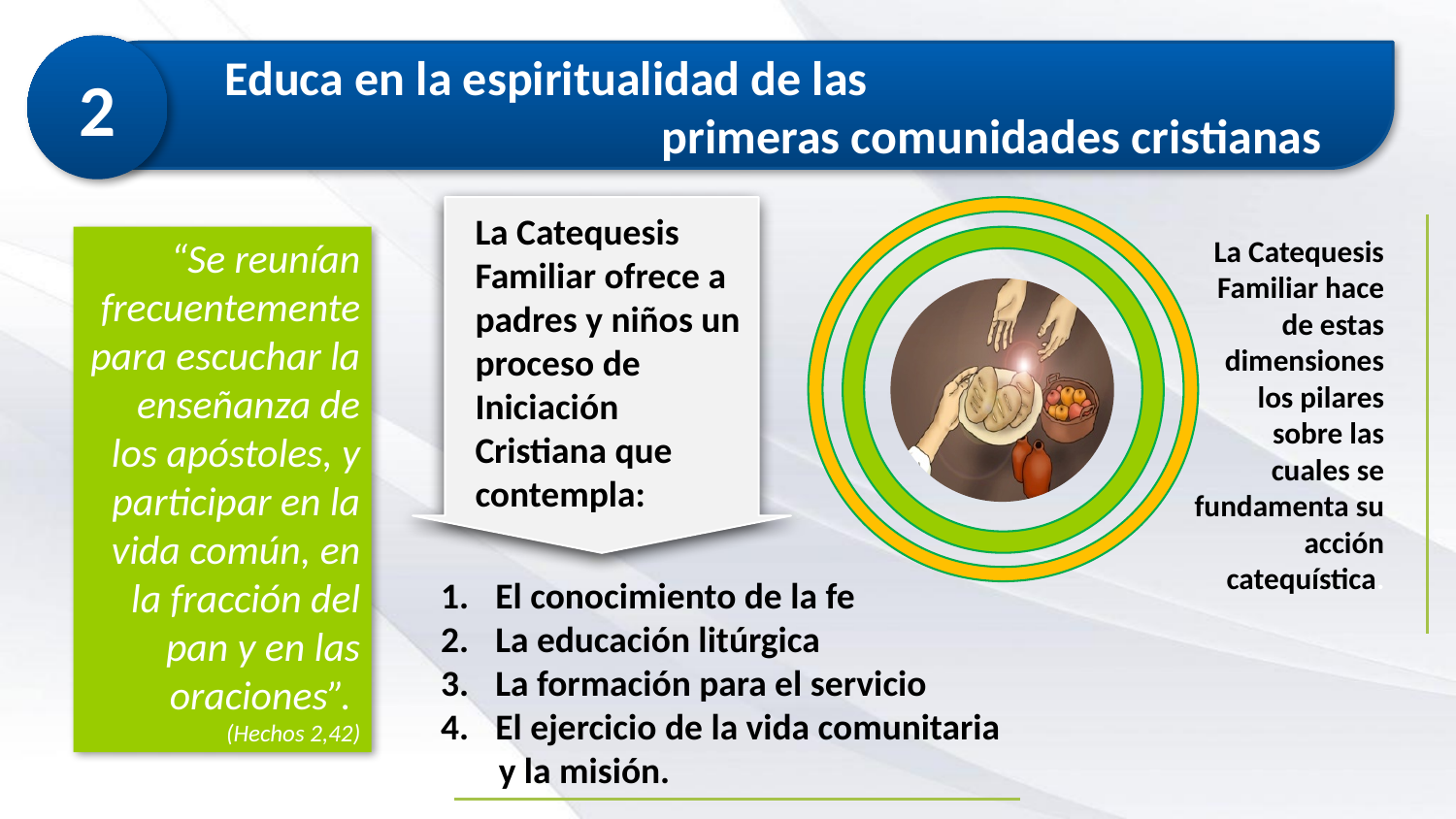

2
Educa en la espiritualidad de las
			primeras comunidades cristianas

La Catequesis Familiar ofrece a padres y niños un proceso de Iniciación Cristiana que contempla:
La Catequesis Familiar hace de estas dimensiones los pilares sobre las cuales se fundamenta su acción catequística.
“Se reunían frecuentemente para escuchar la enseñanza de los apóstoles, y participar en la vida común, en la fracción del pan y en las oraciones”.
(Hechos 2,42)

El conocimiento de la fe
La educación litúrgica
La formación para el servicio
El ejercicio de la vida comunitaria
       y la misión.